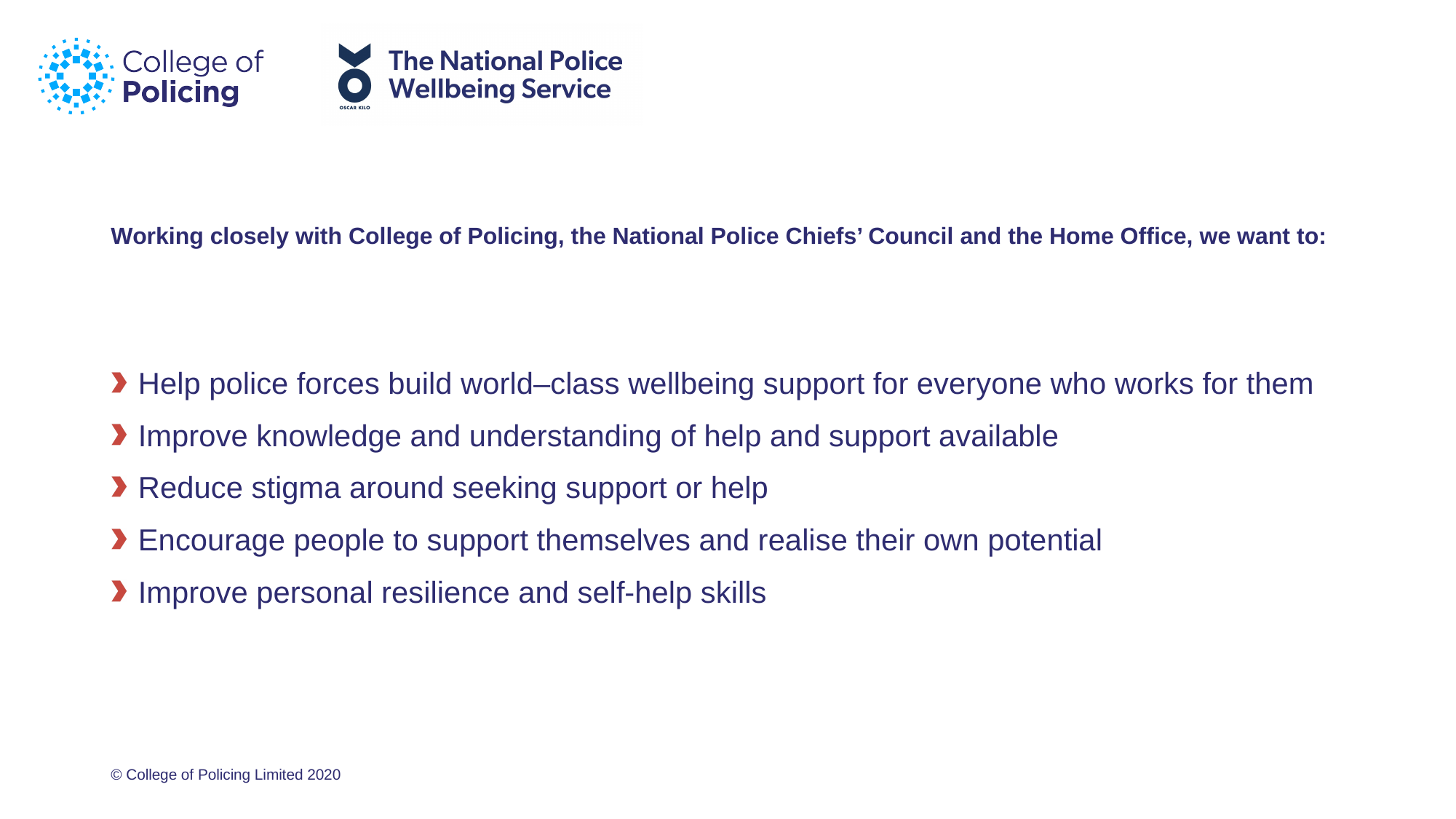

# Working closely with College of Policing, the National Police Chiefs’ Council and the Home Office, we want to:
Help police forces build world–class wellbeing support for everyone who works for them
Improve knowledge and understanding of help and support available
Reduce stigma around seeking support or help
Encourage people to support themselves and realise their own potential
Improve personal resilience and self-help skills